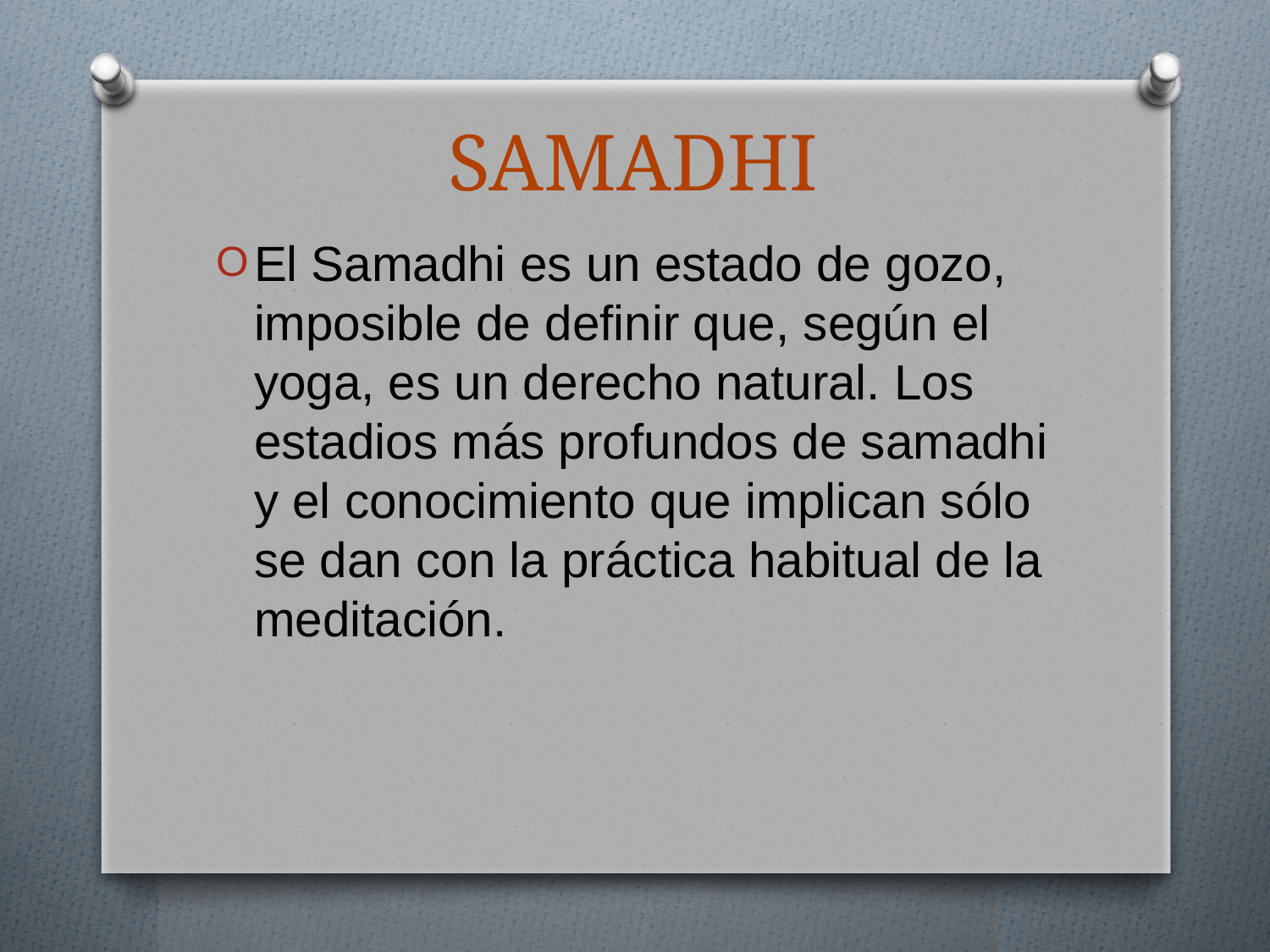

# SAMADHI
El Samadhi es un estado de gozo, imposible de definir que, según el yoga, es un derecho natural. Los estadios más profundos de samadhi y el conocimiento que implican sólo se dan con la práctica habitual de la meditación.